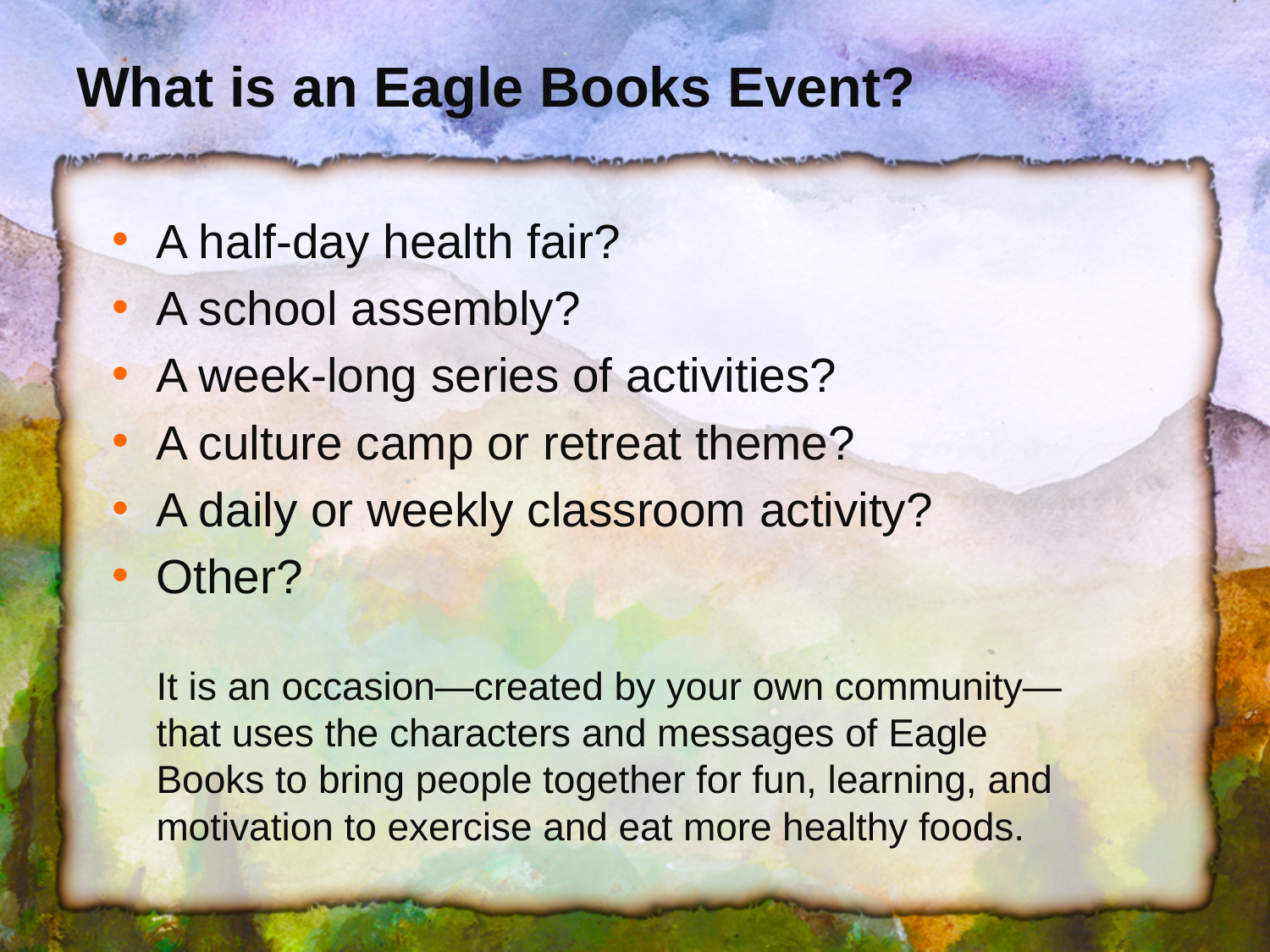

# What is an Eagle Books Event?
A half-day health fair?
A school assembly?
A week-long series of activities?
A culture camp or retreat theme?
A daily or weekly classroom activity?
Other?
It is an occasion—created by your own community— that uses the characters and messages of Eagle Books to bring people together for fun, learning, and motivation to exercise and eat more healthy foods.